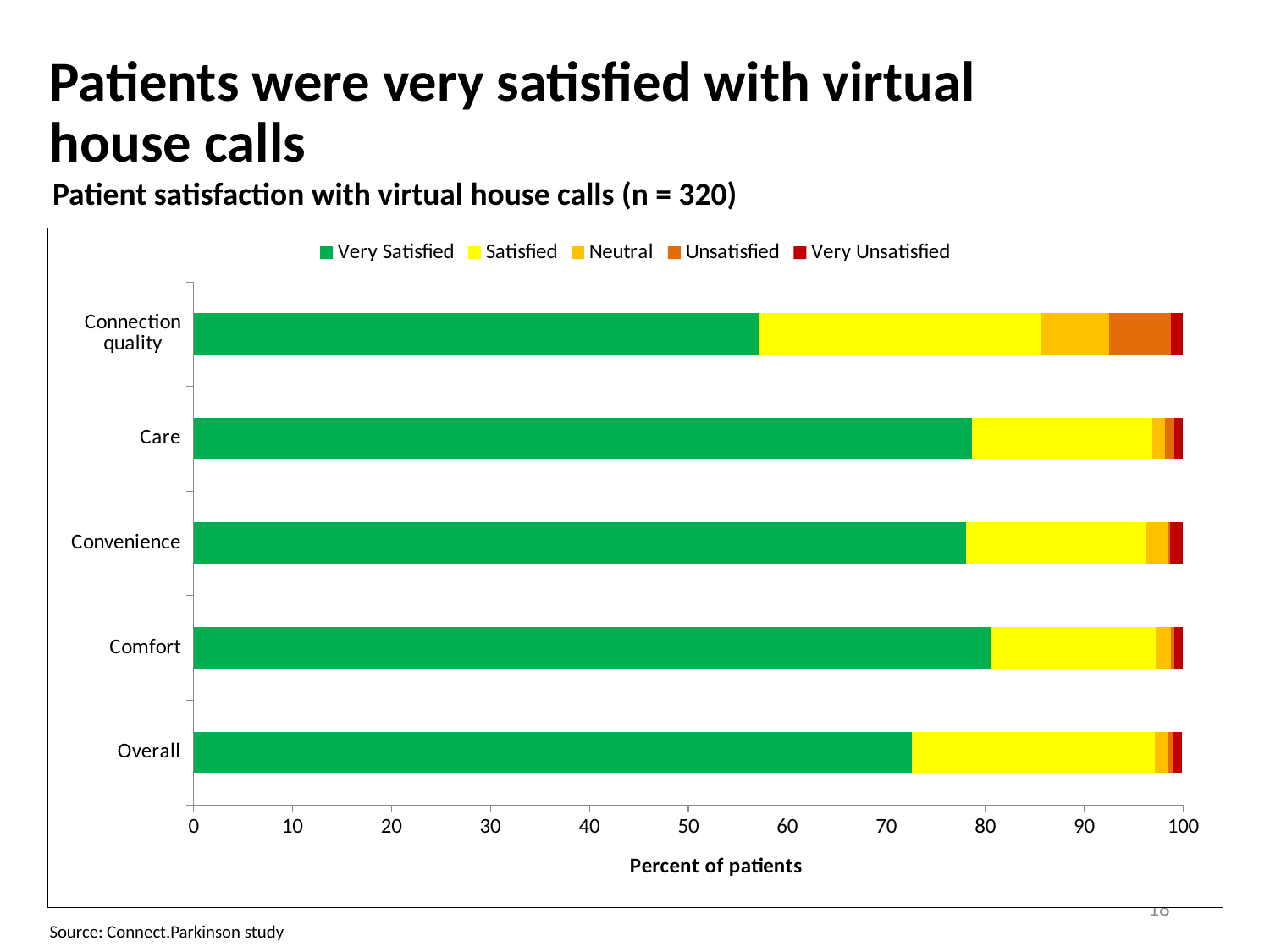

# Patients were very satisfied with virtual house calls
Patient satisfaction with virtual house calls (n = 320)

### Chart

| Category | Very Satisfied | Satisfied | Neutral | Unsatisfied | Very Unsatisfied |
|---|---|---|---|---|---|
| Overall | 72.6 | 24.5 | 1.3 | 0.6 | 0.9 |
| Comfort | 80.6 | 16.6 | 1.6 | 0.3 | 0.9 |
| Convenience | 78.1 | 18.1 | 2.2 | 0.3 | 1.3 |
| Care | 78.7 | 18.2 | 1.3 | 0.9 | 0.9 |
| Connection quality | 57.2 | 28.4 | 6.9 | 6.3 | 1.3 |
18
Source: Connect.Parkinson study